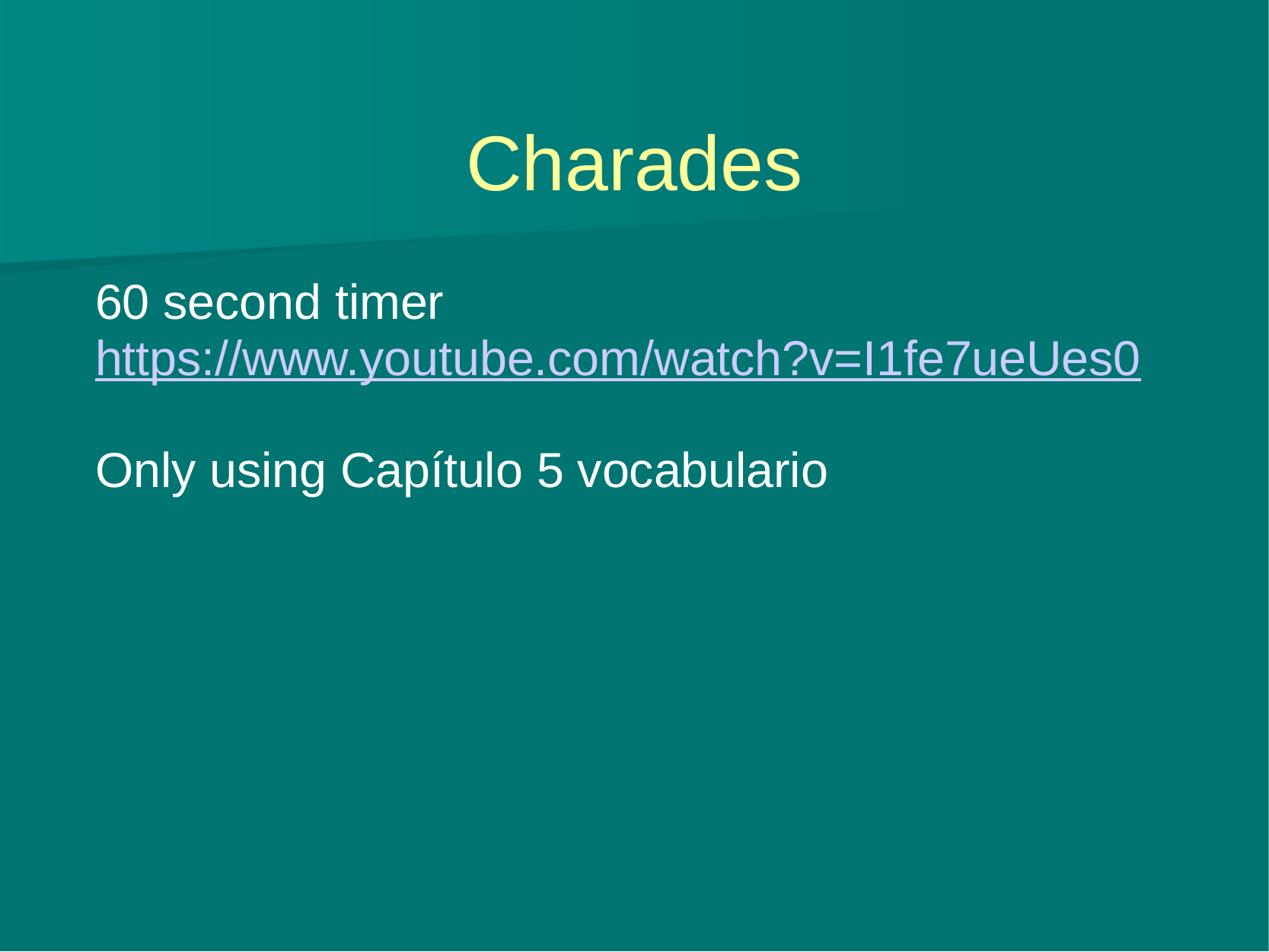

# Charades
60 second timer
https://www.youtube.com/watch?v=I1fe7ueUes0

Only using Capítulo 5 vocabulario